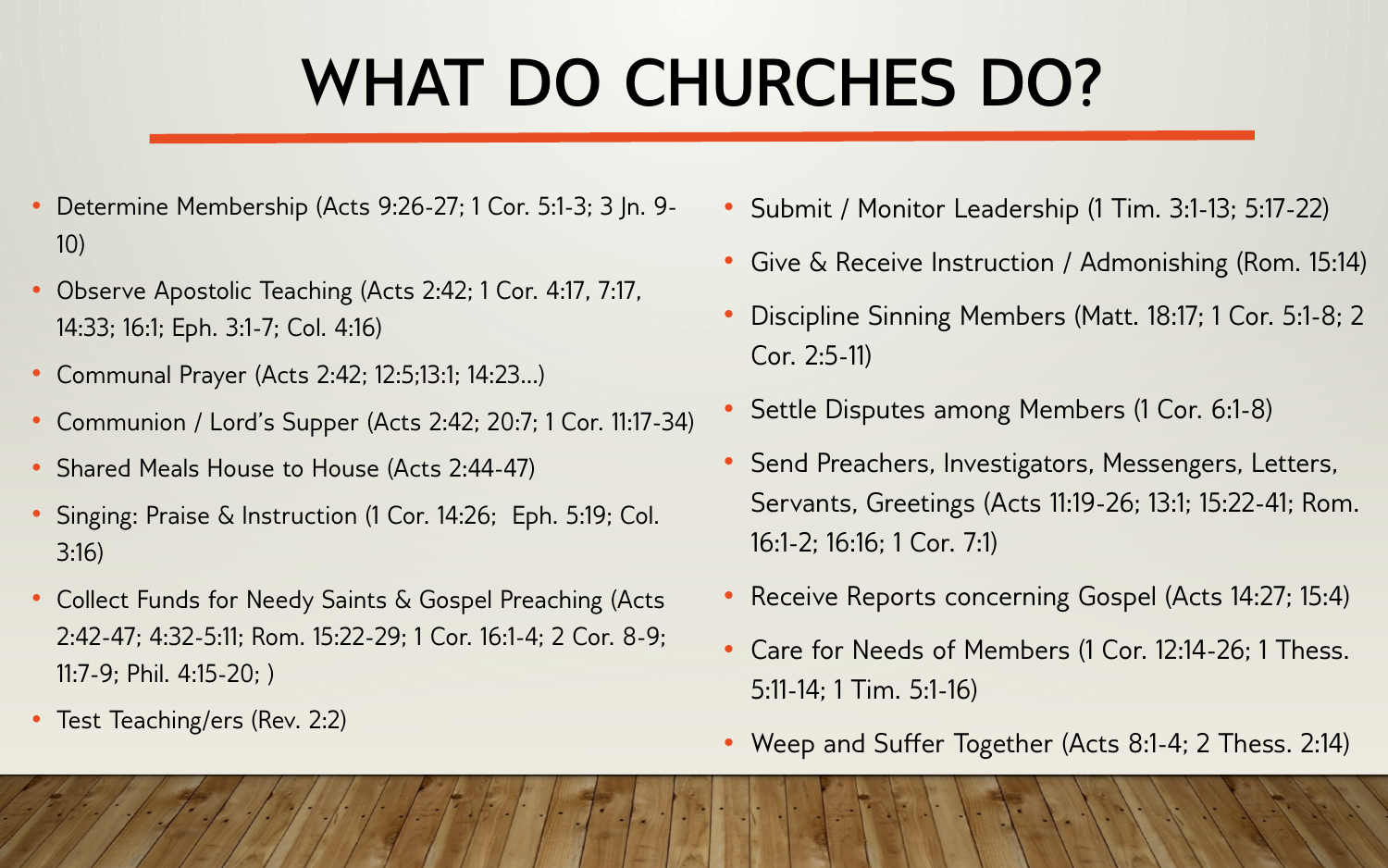

What Do Churches Do?
Determine Membership (Acts 9:26-27; 1 Cor. 5:1-3; 3 Jn. 9-10)
Observe Apostolic Teaching (Acts 2:42; 1 Cor. 4:17, 7:17, 14:33; 16:1; Eph. 3:1-7; Col. 4:16)
Communal Prayer (Acts 2:42; 12:5;13:1; 14:23…)
Communion / Lord’s Supper (Acts 2:42; 20:7; 1 Cor. 11:17-34)
Shared Meals House to House (Acts 2:44-47)
Singing: Praise & Instruction (1 Cor. 14:26;  Eph. 5:19; Col. 3:16)
Collect Funds for Needy Saints & Gospel Preaching (Acts 2:42-47; 4:32-5:11; Rom. 15:22-29; 1 Cor. 16:1-4; 2 Cor. 8-9; 11:7-9; Phil. 4:15-20; )
Test Teaching/ers (Rev. 2:2)

Submit / Monitor Leadership (1 Tim. 3:1-13; 5:17-22)
Give & Receive Instruction / Admonishing (Rom. 15:14)
Discipline Sinning Members (Matt. 18:17; 1 Cor. 5:1-8; 2 Cor. 2:5-11)
Settle Disputes among Members (1 Cor. 6:1-8)
Send Preachers, Investigators, Messengers, Letters, Servants, Greetings (Acts 11:19-26; 13:1; 15:22-41; Rom. 16:1-2; 16:16; 1 Cor. 7:1)
Receive Reports concerning Gospel (Acts 14:27; 15:4)
Care for Needs of Members (1 Cor. 12:14-26; 1 Thess. 5:11-14; 1 Tim. 5:1-16)
Weep and Suffer Together (Acts 8:1-4; 2 Thess. 2:14)